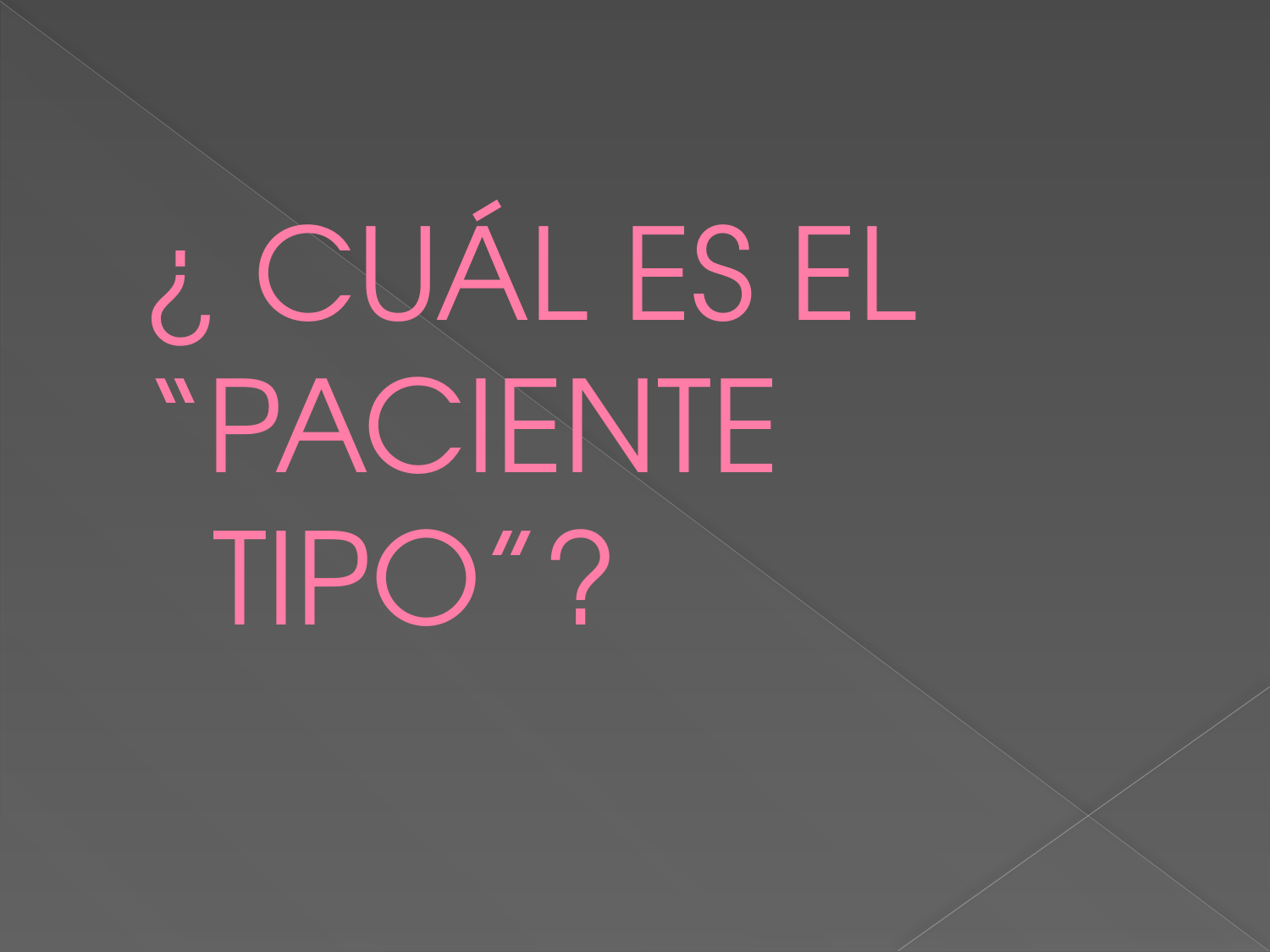

# ¿ CUÁL ES EL “PACIENTE TIPO”?